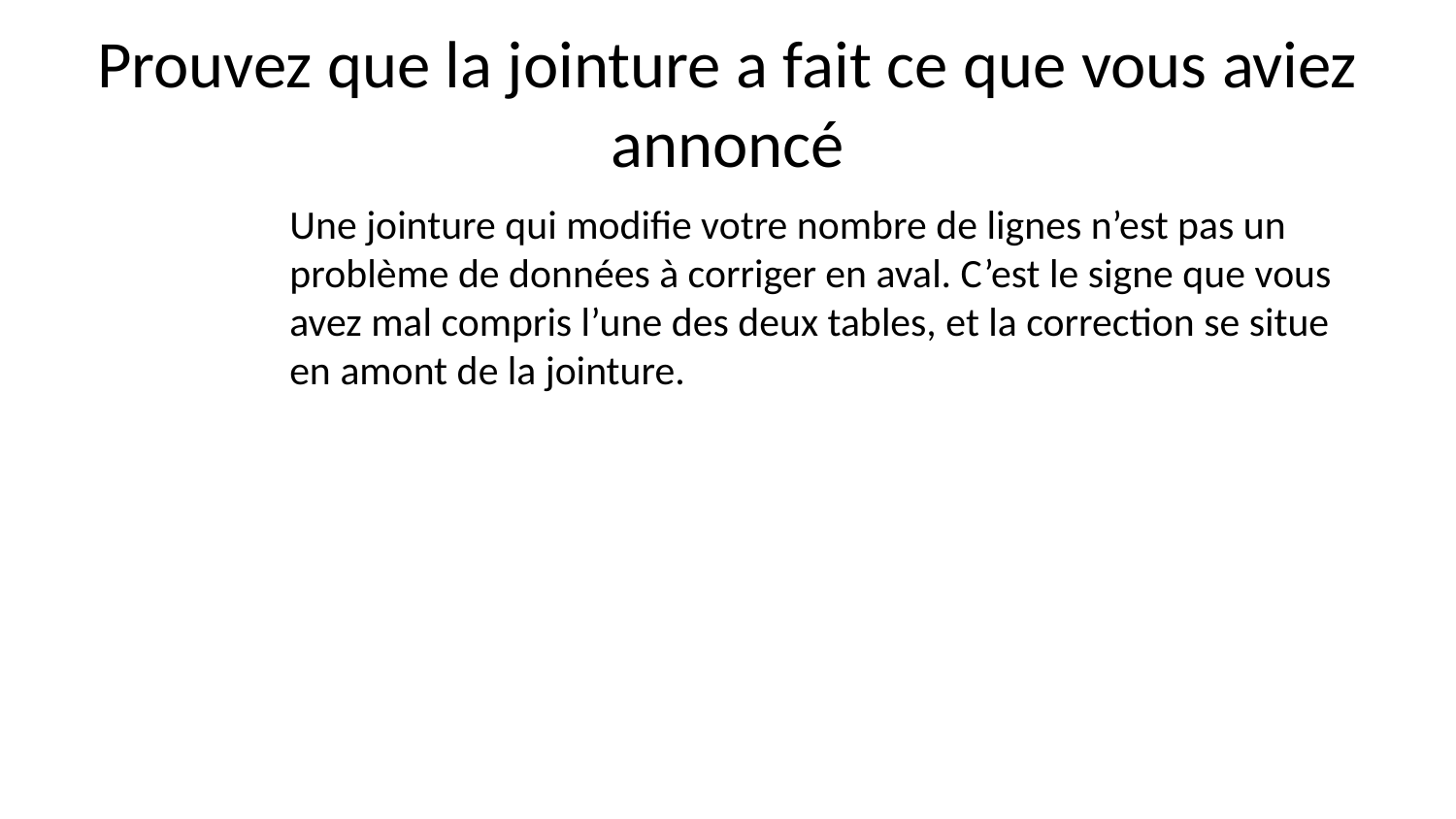

# Prouvez que la jointure a fait ce que vous aviez annoncé
Une jointure qui modifie votre nombre de lignes n’est pas un problème de données à corriger en aval. C’est le signe que vous avez mal compris l’une des deux tables, et la correction se situe en amont de la jointure.